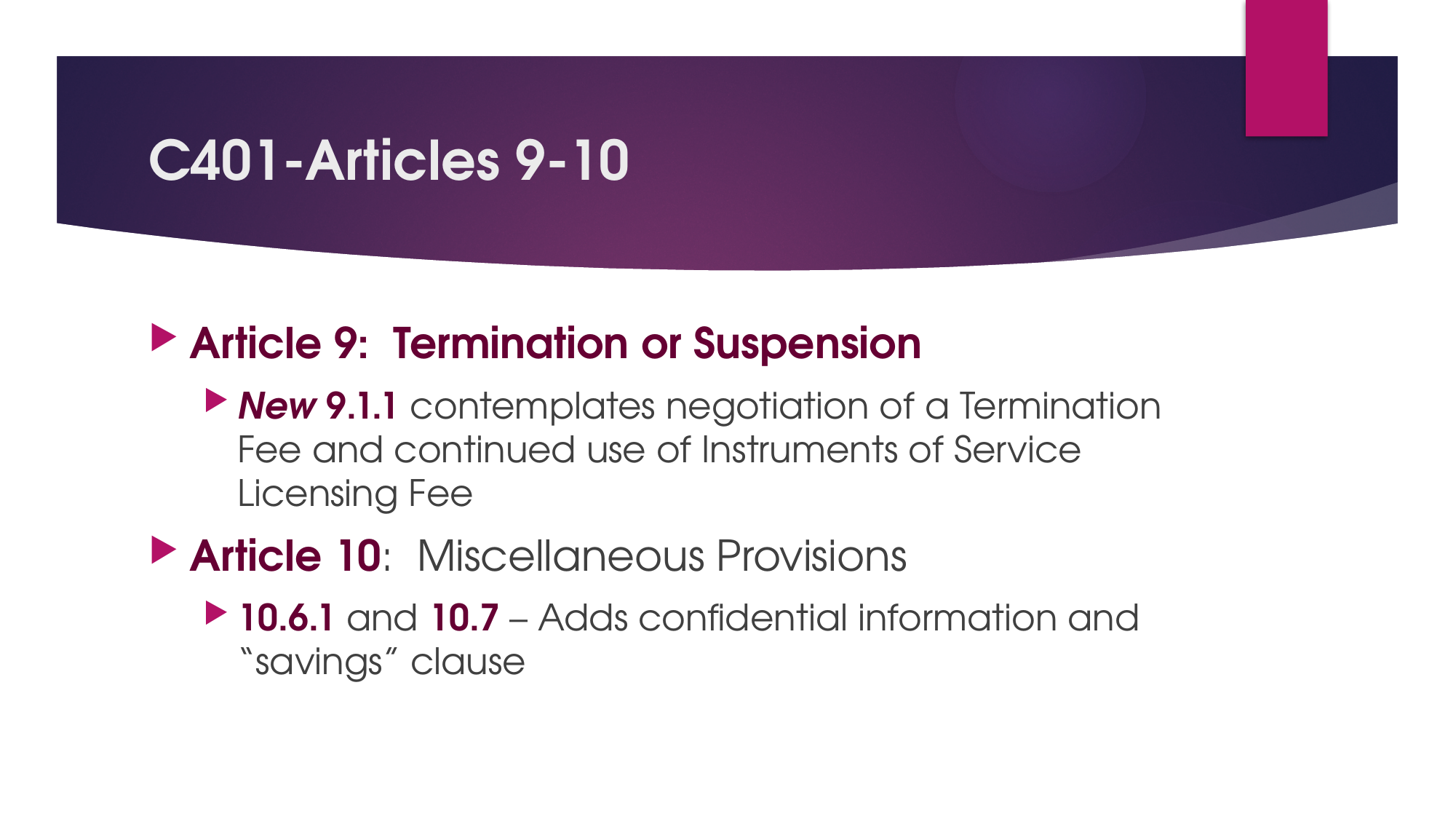

# C401-Articles 9-10
Article 9:  Termination or Suspension
New 9.1.1 contemplates negotiation of a Termination Fee and continued use of Instruments of Service Licensing Fee
Article 10:  Miscellaneous Provisions
10.6.1 and 10.7 – Adds confidential information and “savings” clause